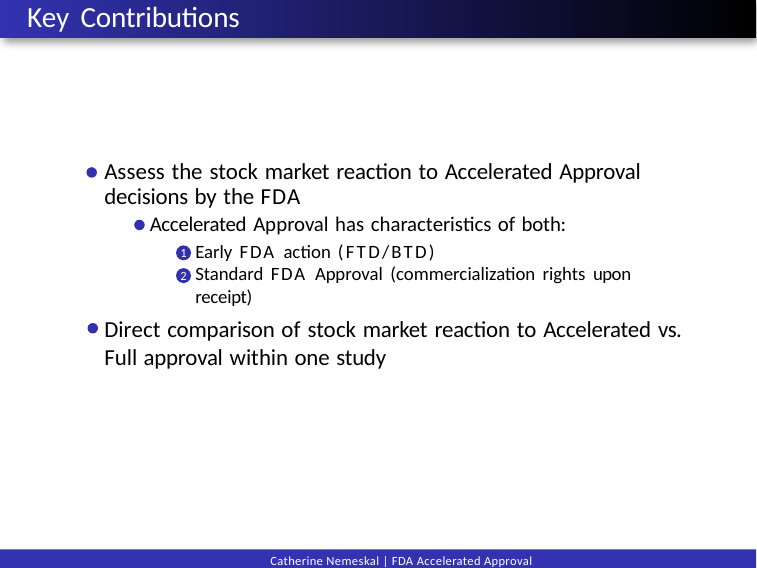

# Key Contributions
Assess the stock market reaction to Accelerated Approval decisions by the FDA
Accelerated Approval has characteristics of both:

Early FDA action (FTD/BTD)
Standard FDA Approval (commercialization rights upon receipt)
1
2
Direct comparison of stock market reaction to Accelerated vs. Full approval within one study